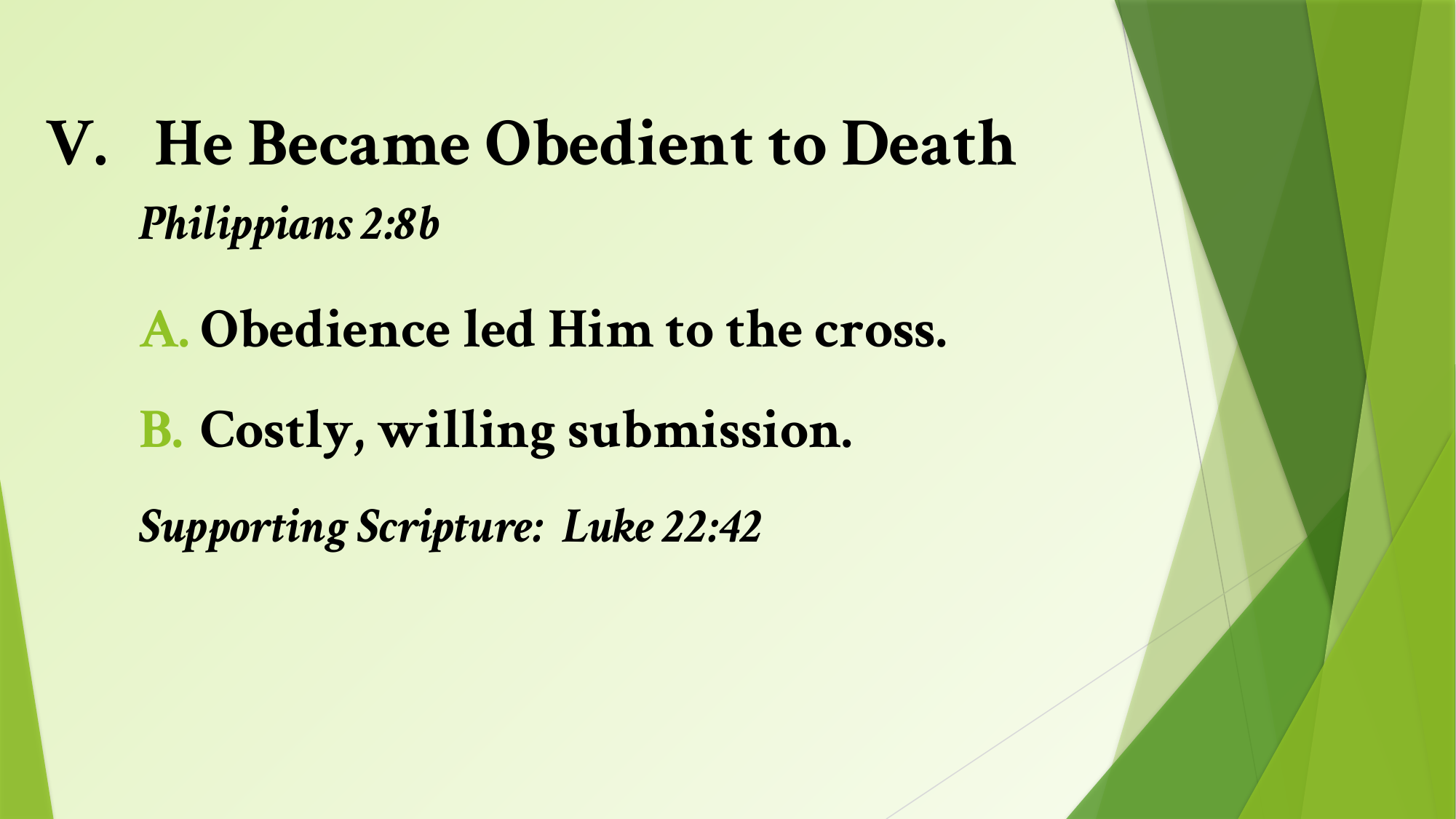

# V.	He Became Obedient to Death
Philippians 2:8b

Obedience led Him to the cross.
Costly, willing submission.
Supporting Scripture:  Luke 22:42